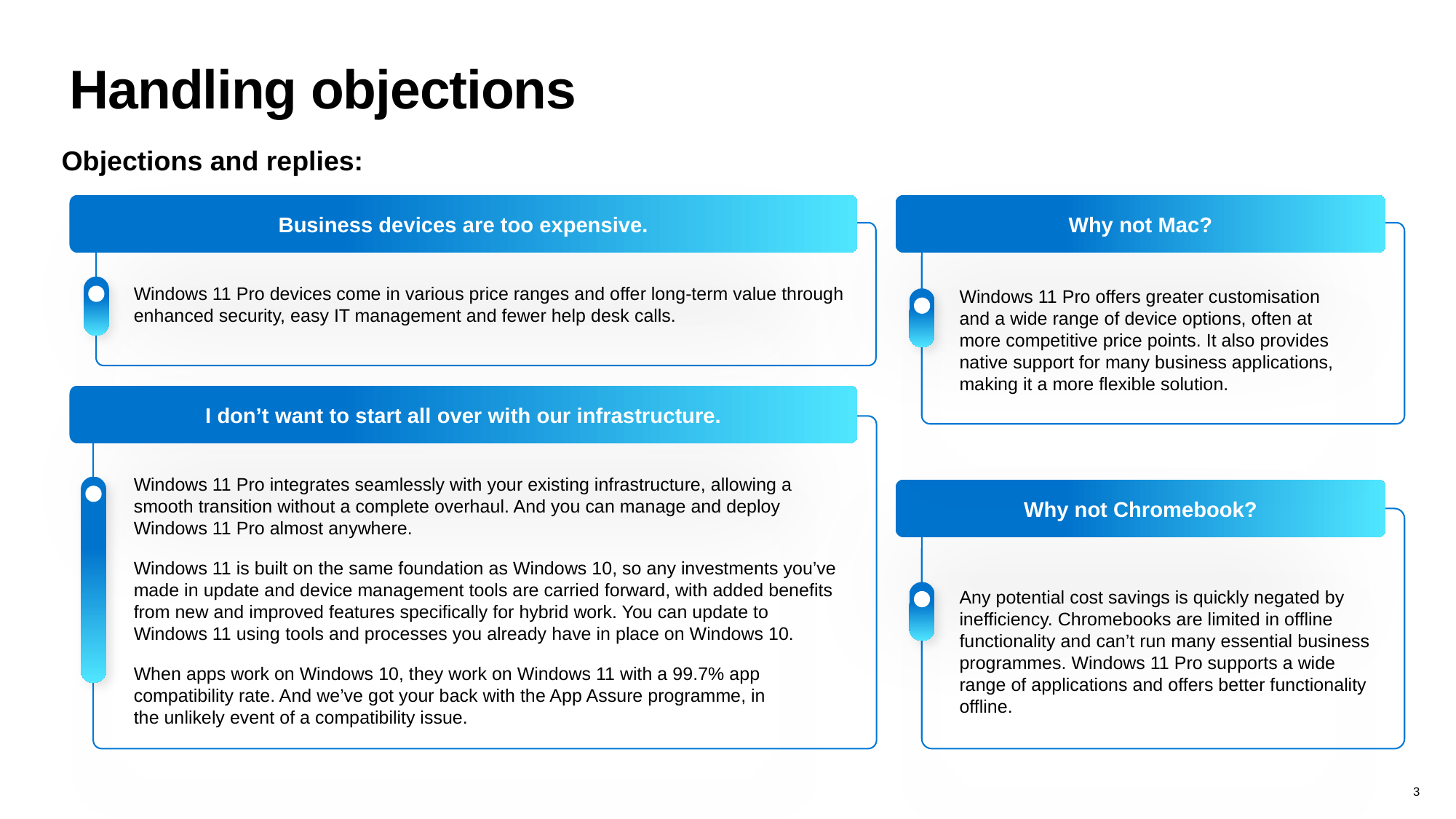

# Handling objections
Objections and replies:
Business devices are too expensive.
Why not Mac?

Windows 11 Pro devices come in various price ranges and offer long-term value through enhanced security, easy IT management and fewer help desk calls.
Windows 11 Pro offers greater customisation and a wide range of device options, often at more competitive price points. It also provides native support for many business applications, making it a more flexible solution.

I don’t want to start all over with our infrastructure.

Windows 11 Pro integrates seamlessly with your existing infrastructure, allowing a smooth transition without a complete overhaul. And you can manage and deploy Windows 11 Pro almost anywhere.
Windows 11 is built on the same foundation as Windows 10, so any investments you’ve made in update and device management tools are carried forward, with added benefits from new and improved features specifically for hybrid work. You can update to Windows 11 using tools and processes you already have in place on Windows 10.
When apps work on Windows 10, they work on Windows 11 with a 99.7% app compatibility rate. And we’ve got your back with the App Assure programme, in the unlikely event of a compatibility issue.

Why not Chromebook?

Any potential cost savings is quickly negated by inefficiency. Chromebooks are limited in offline functionality and can’t run many essential business programmes. Windows 11 Pro supports a wide range of applications and offers better functionality offline.
3